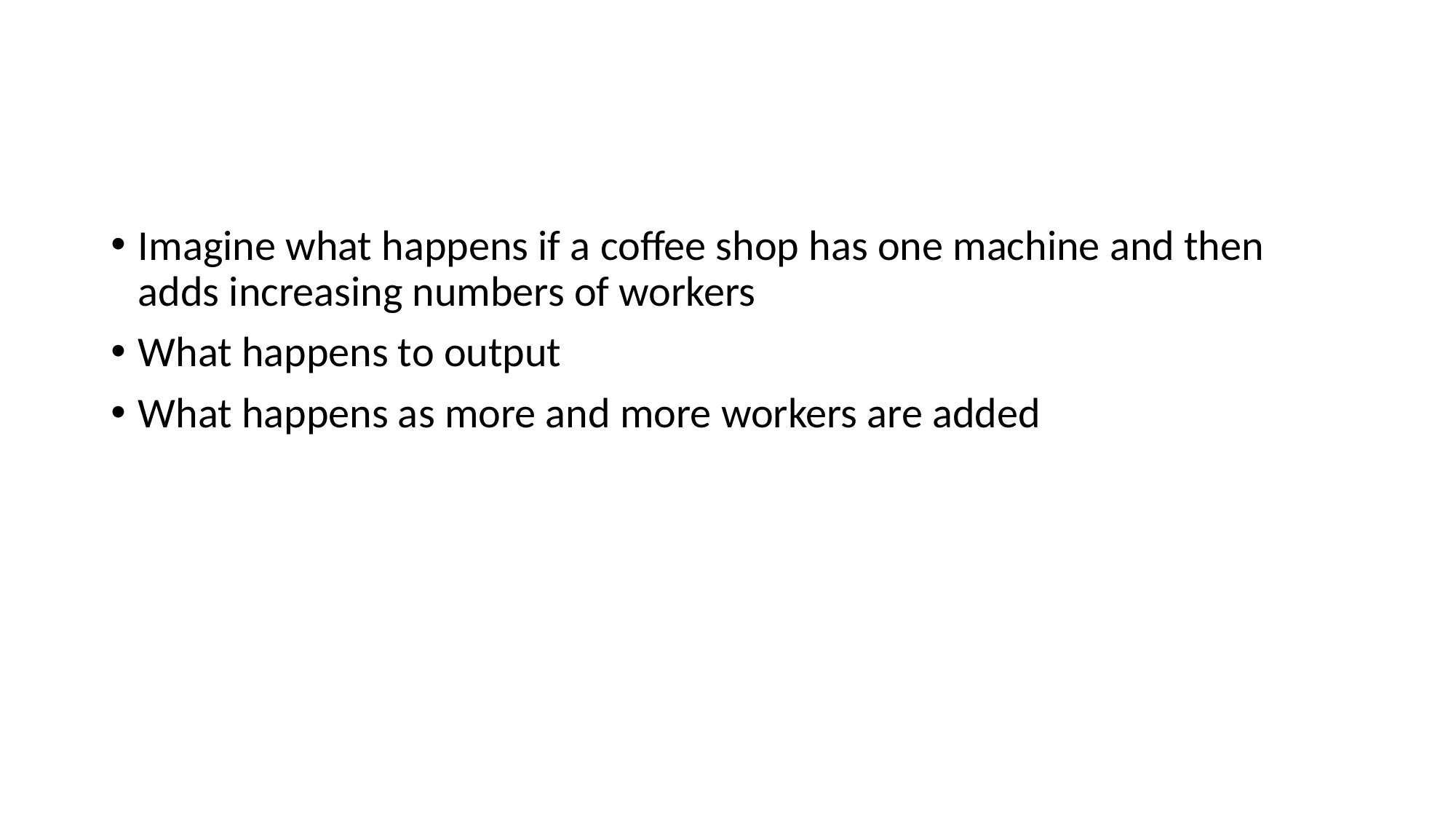

#
Imagine what happens if a coffee shop has one machine and then adds increasing numbers of workers
What happens to output
What happens as more and more workers are added